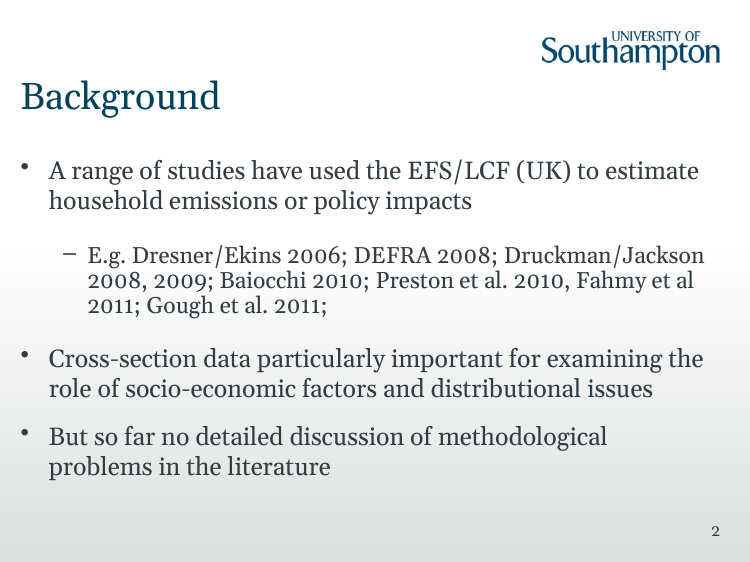

# Background
A range of studies have used the EFS/LCF (UK) to estimate household emissions or policy impacts
E.g. Dresner/Ekins 2006; DEFRA 2008; Druckman/Jackson 2008, 2009; Baiocchi 2010; Preston et al. 2010, Fahmy et al 2011; Gough et al. 2011;
Cross-section data particularly important for examining the role of socio-economic factors and distributional issues
But so far no detailed discussion of methodological problems in the literature

2